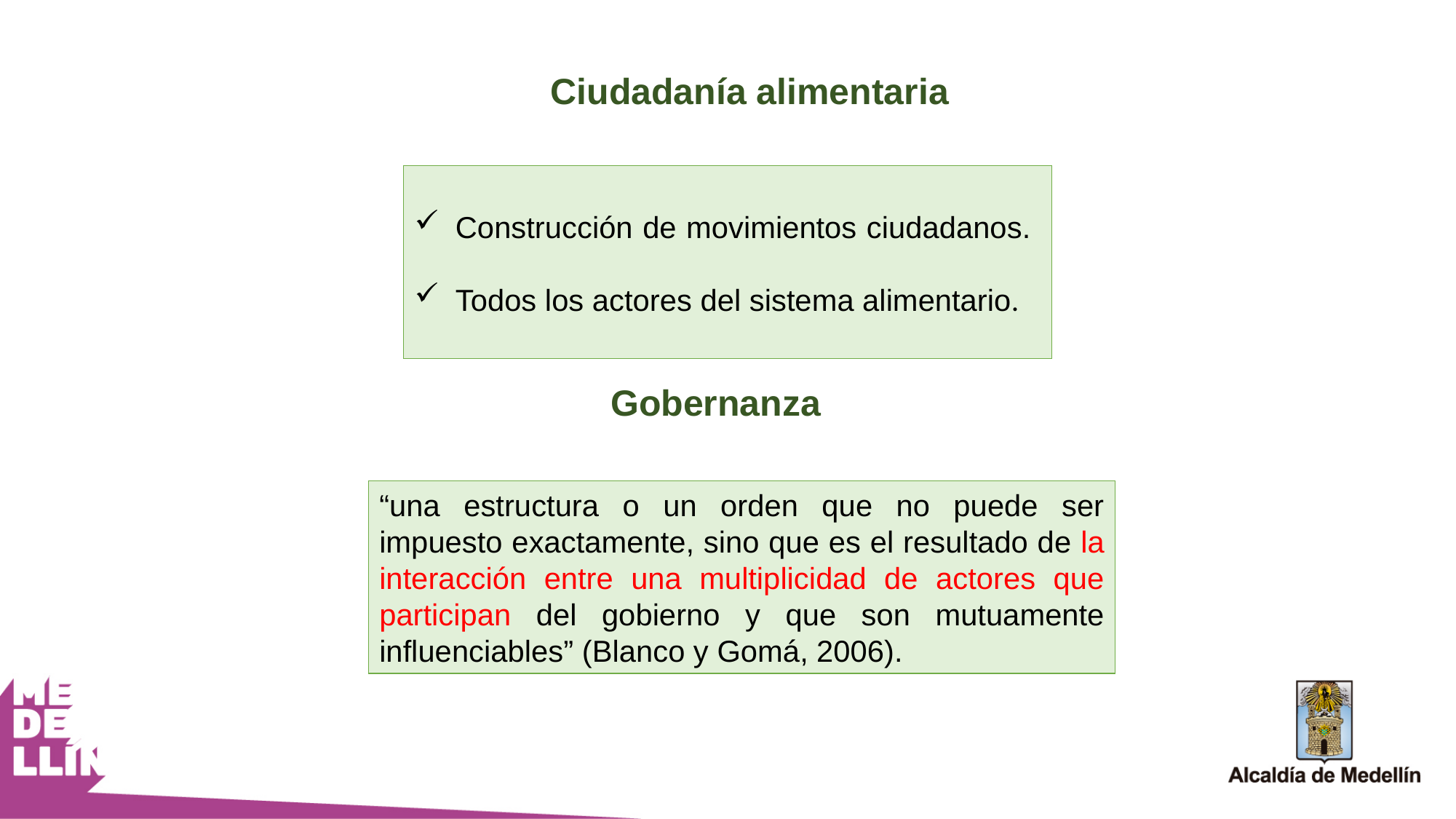

Ciudadanía alimentaria

Construcción de movimientos ciudadanos.
Todos los actores del sistema alimentario.

Gobernanza

“una estructura o un orden que no puede ser impuesto exactamente, sino que es el resultado de la interacción entre una multiplicidad de actores que participan del gobierno y que son mutuamente influenciables” (Blanco y Gomá, 2006).